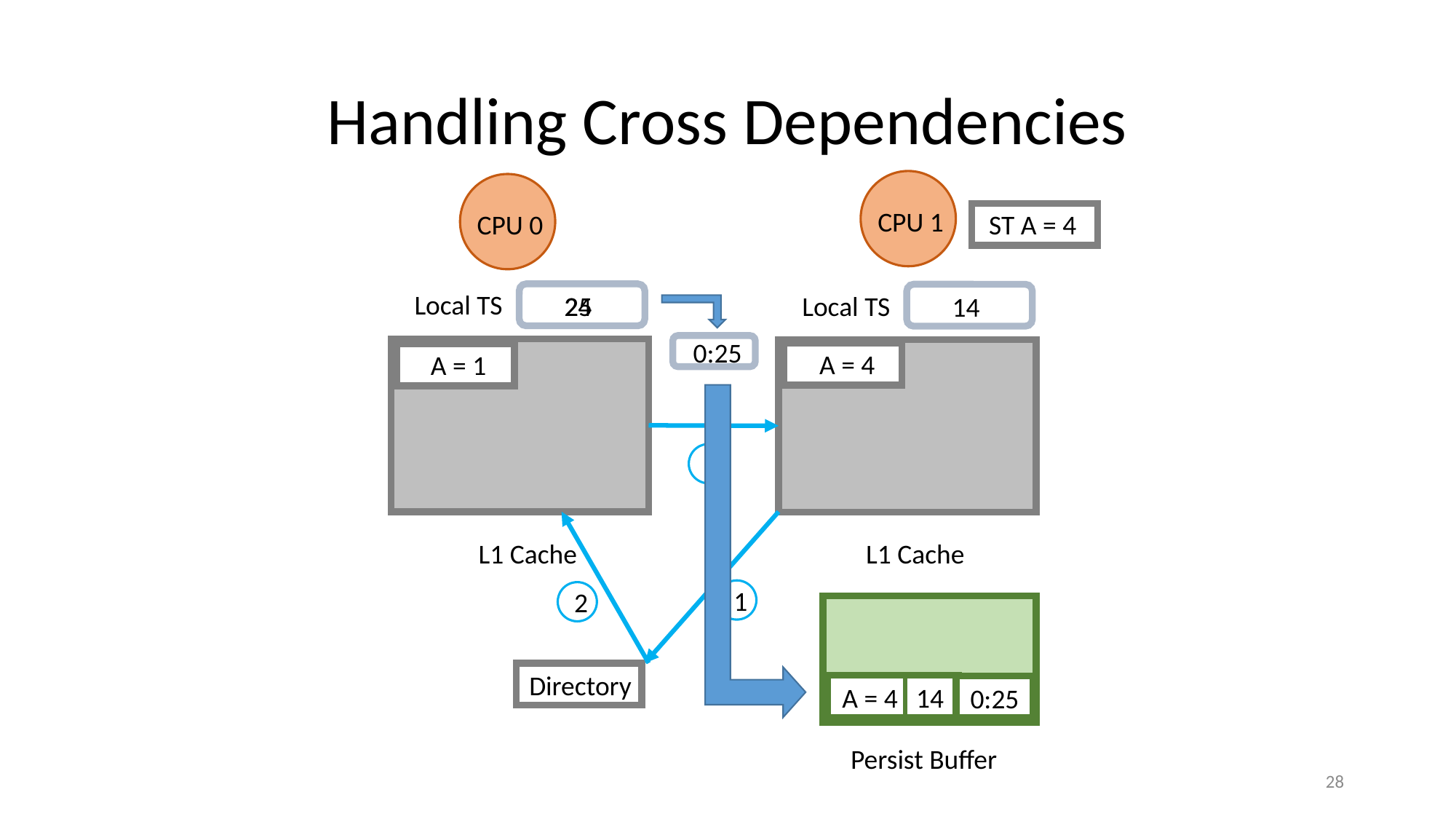

# Handling Cross Dependencies

CPU 1
CPU 0
ST A = 4

Local TS
24

Local TS
25

14

0:25

A = 4
A = 1

3

L1 Cache
L1 Cache
1
2

Directory

A = 4   14

0:25
Persist Buffer
28